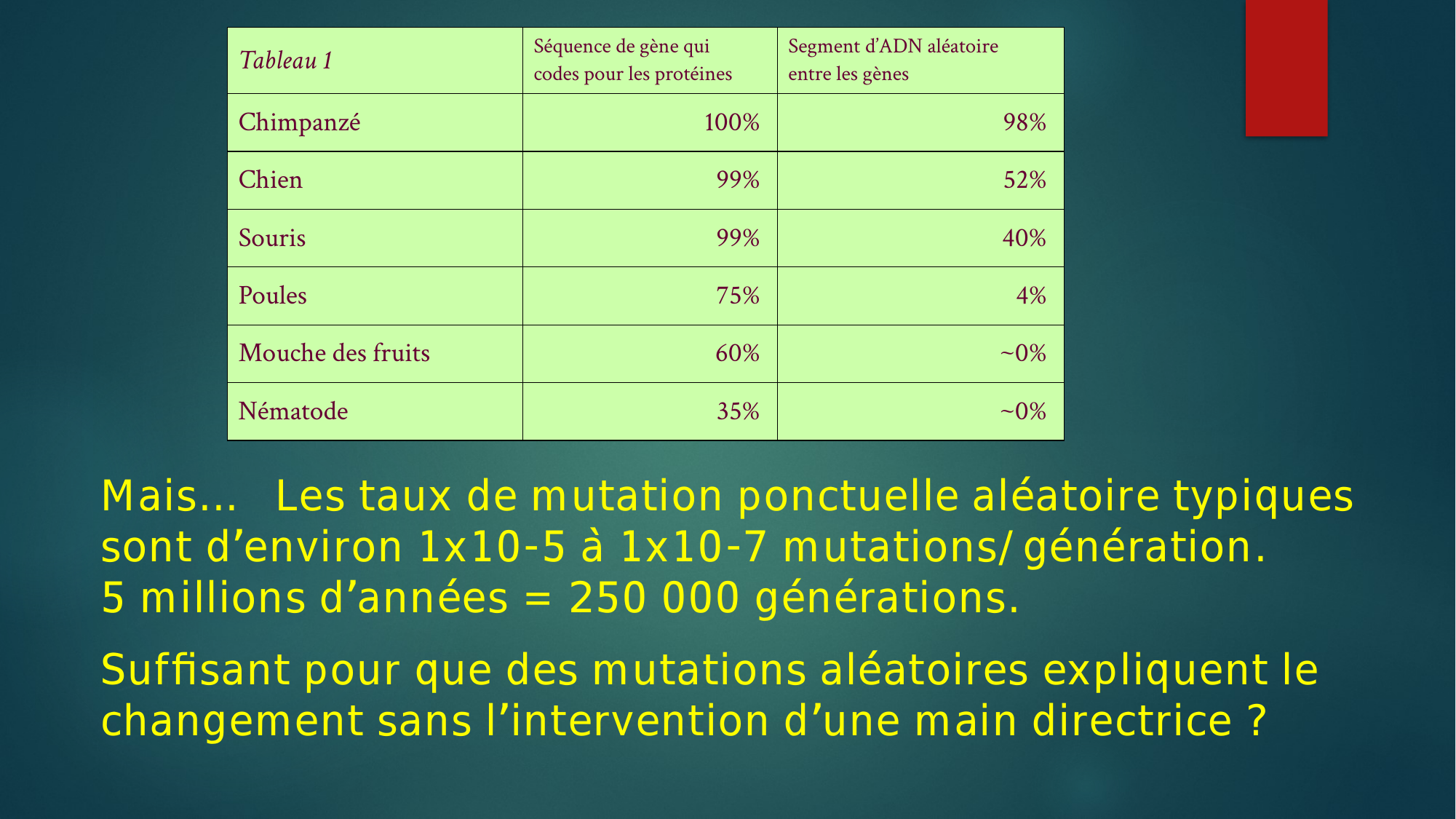

| Tableau 1 | Séquence de gène qui codes pour les protéines | Segment d’ADN aléatoire entre les gènes |
| --- | --- | --- |
| Chimpanzé | 100% | 98% |
| Chien | 99% | 52% |
| Souris | 99% | 40% |
| Poules | 75% | 4% |
| Mouche des fruits | 60% | ~0% |
| Nématode | 35% | ~0% |
Mais...   Les taux de mutation ponctuelle aléatoire typiques sont d’environ 1x10-5 à 1x10-7 mutations/génération.
5 millions d’années = 250 000 générations.
Suffisant pour que des mutations aléatoires expliquent le changement sans l’intervention d’une main directrice ?